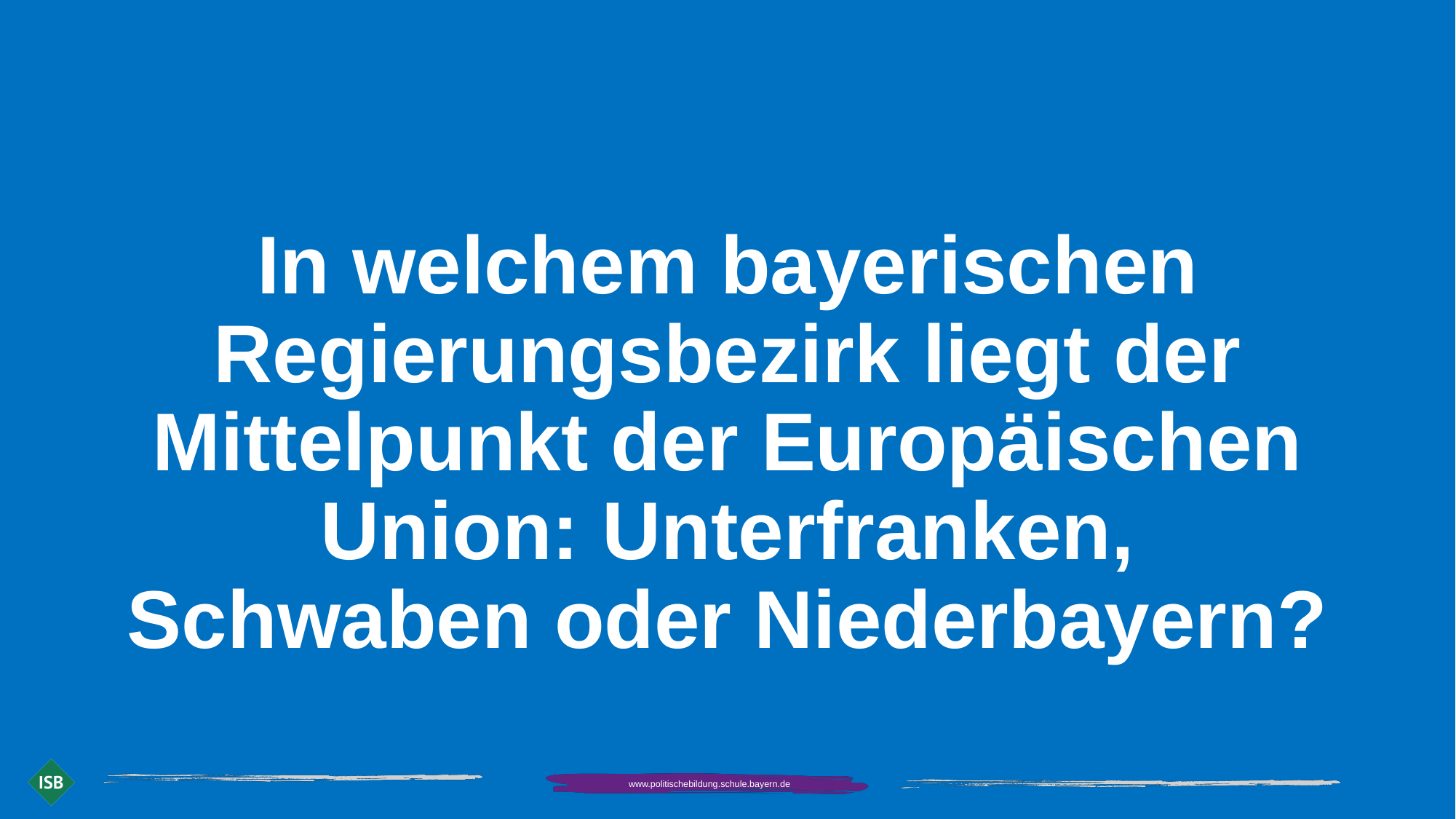

In welchem bayerischen Regierungsbezirk liegt der Mittelpunkt der Europäischen Union: Unterfranken, Schwaben oder Niederbayern?